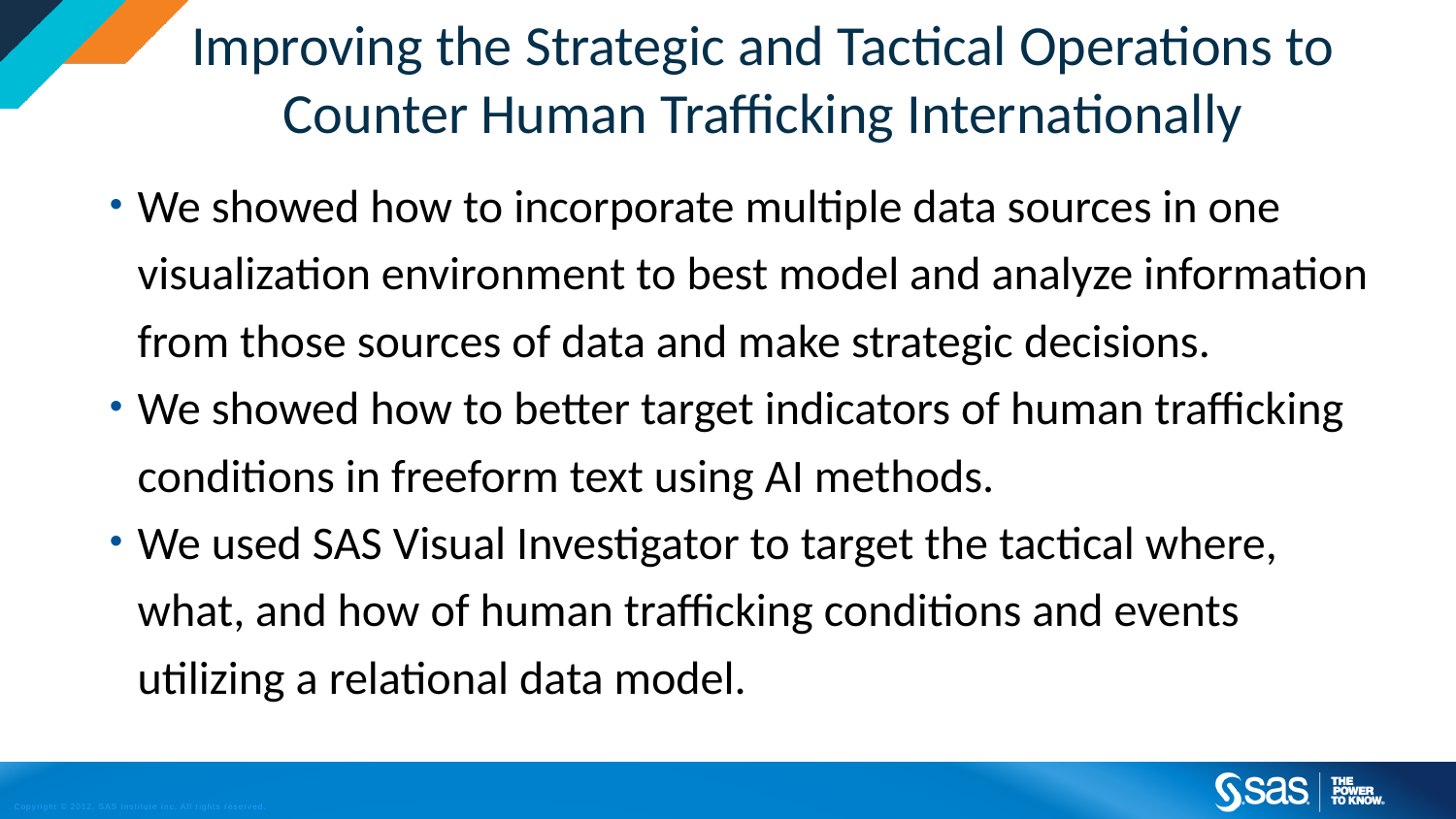

Improving the Strategic and Tactical Operations to Counter Human Trafficking Internationally
We showed how to incorporate multiple data sources in one visualization environment to best model and analyze information from those sources of data and make strategic decisions.
We showed how to better target indicators of human trafficking conditions in freeform text using AI methods.
We used SAS Visual Investigator to target the tactical where, what, and how of human trafficking conditions and events utilizing a relational data model.